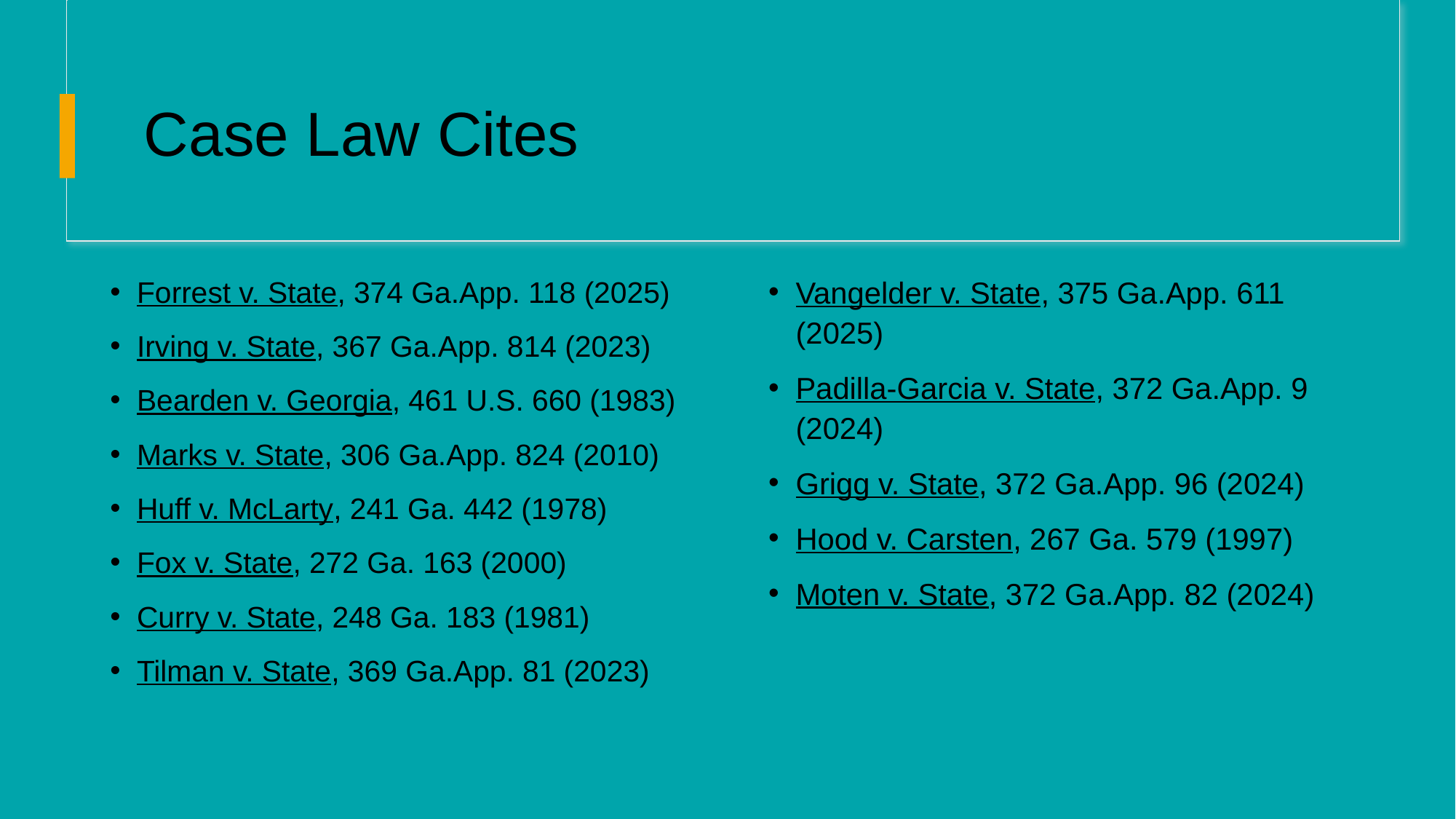

# Case Law Cites
Forrest v. State, 374 Ga.App. 118 (2025)
Irving v. State, 367 Ga.App. 814 (2023)
Bearden v. Georgia, 461 U.S. 660 (1983)
Marks v. State, 306 Ga.App. 824 (2010)
Huff v. McLarty, 241 Ga. 442 (1978)
Fox v. State, 272 Ga. 163 (2000)
Curry v. State, 248 Ga. 183 (1981)
Tilman v. State, 369 Ga.App. 81 (2023)
Vangelder v. State, 375 Ga.App. 611 (2025)
Padilla-Garcia v. State, 372 Ga.App. 9 (2024)
Grigg v. State, 372 Ga.App. 96 (2024)
Hood v. Carsten, 267 Ga. 579 (1997)
Moten v. State, 372 Ga.App. 82 (2024)